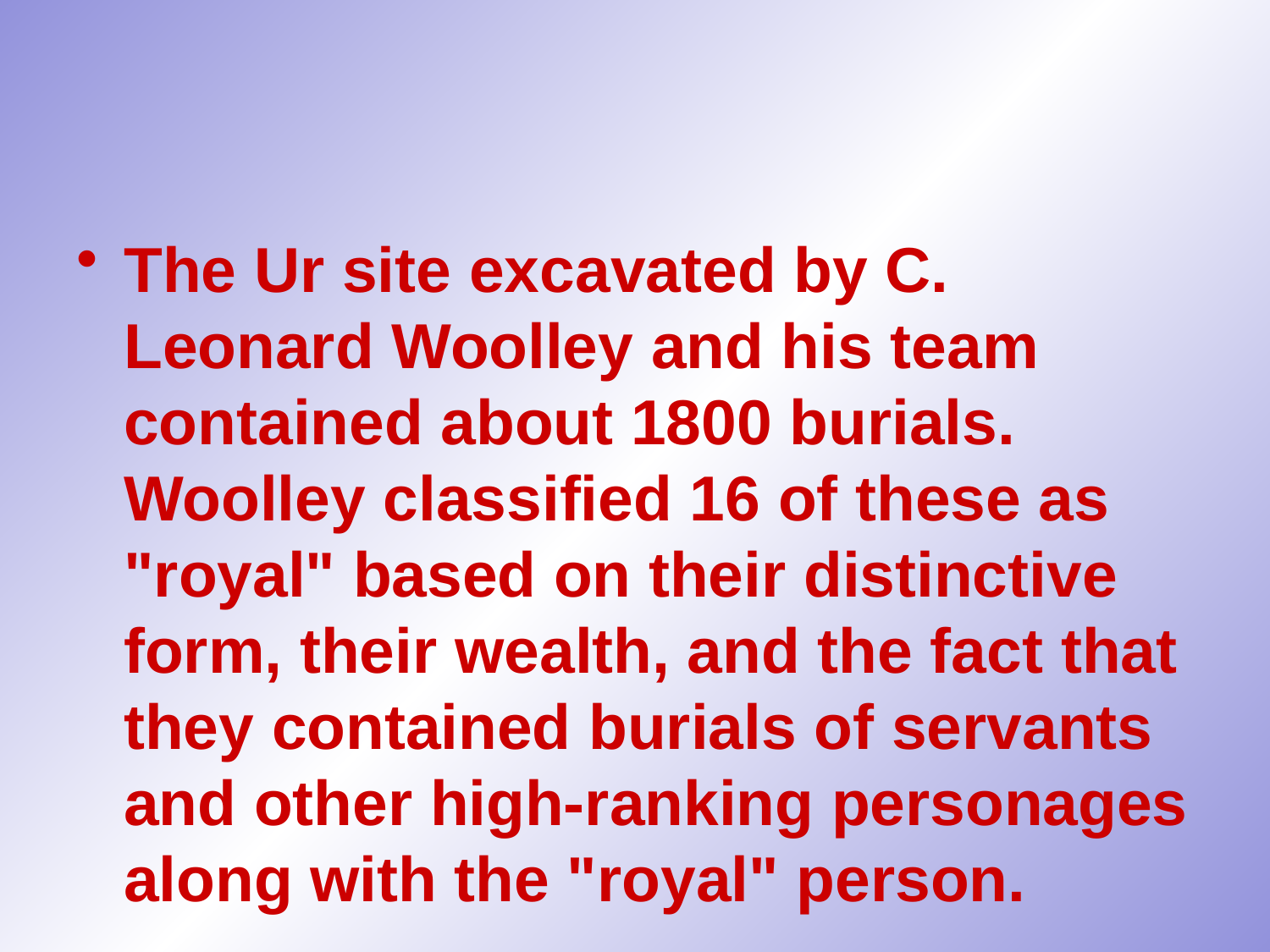

#
The Ur site excavated by C. Leonard Woolley and his team contained about 1800 burials. Woolley classified 16 of these as "royal" based on their distinctive form, their wealth, and the fact that they contained burials of servants and other high-ranking personages along with the "royal" person.